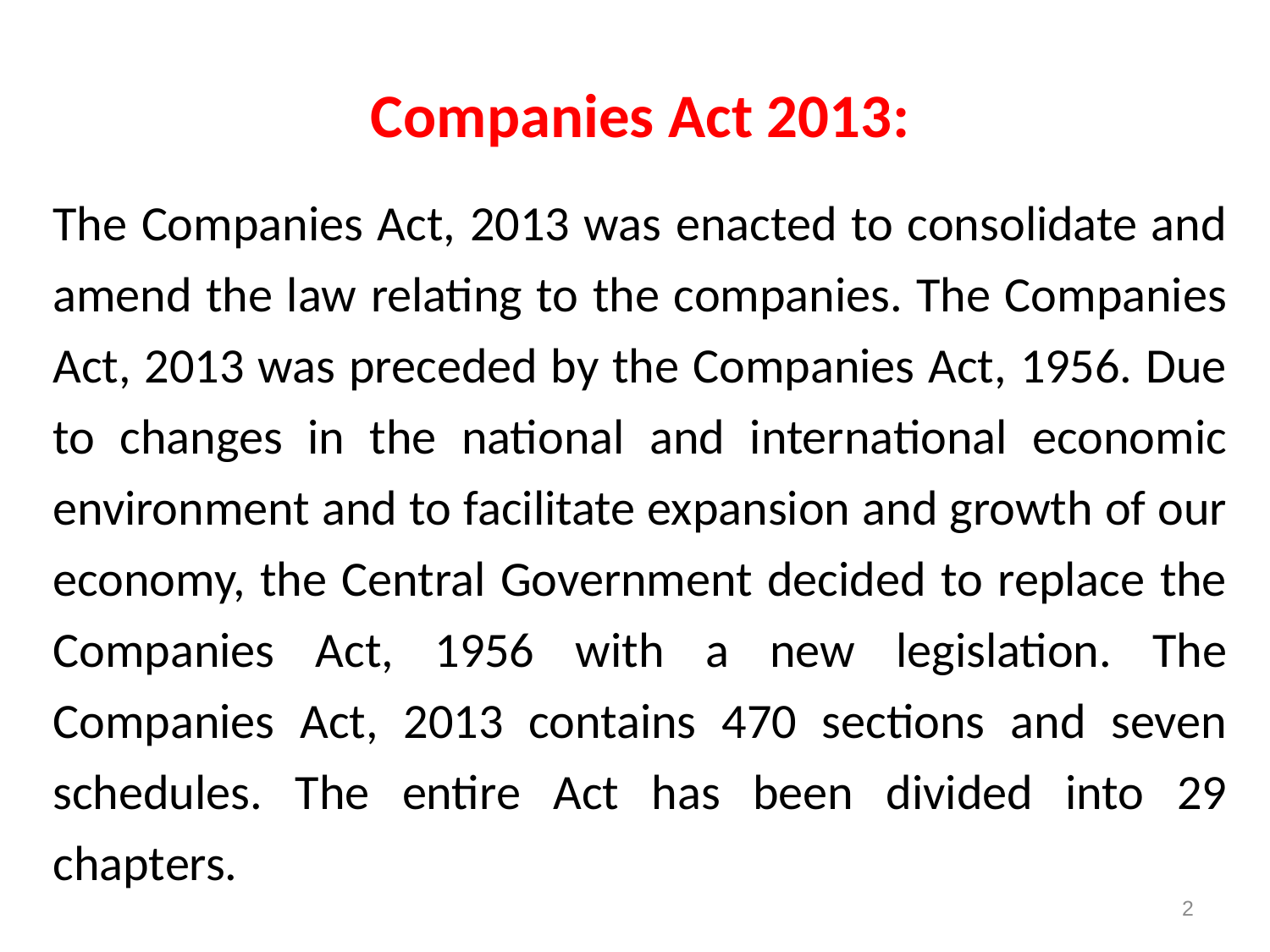

Companies Act 2013:

The Companies Act, 2013 was enacted to consolidate and amend the law relating to the companies. The Companies Act, 2013 was preceded by the Companies Act, 1956. Due to changes in the national and international economic environment and to facilitate expansion and growth of our economy, the Central Government decided to replace the Companies Act, 1956 with a new legislation. The Companies Act, 2013 contains 470 sections and seven schedules. The entire Act has been divided into 29 chapters.
2